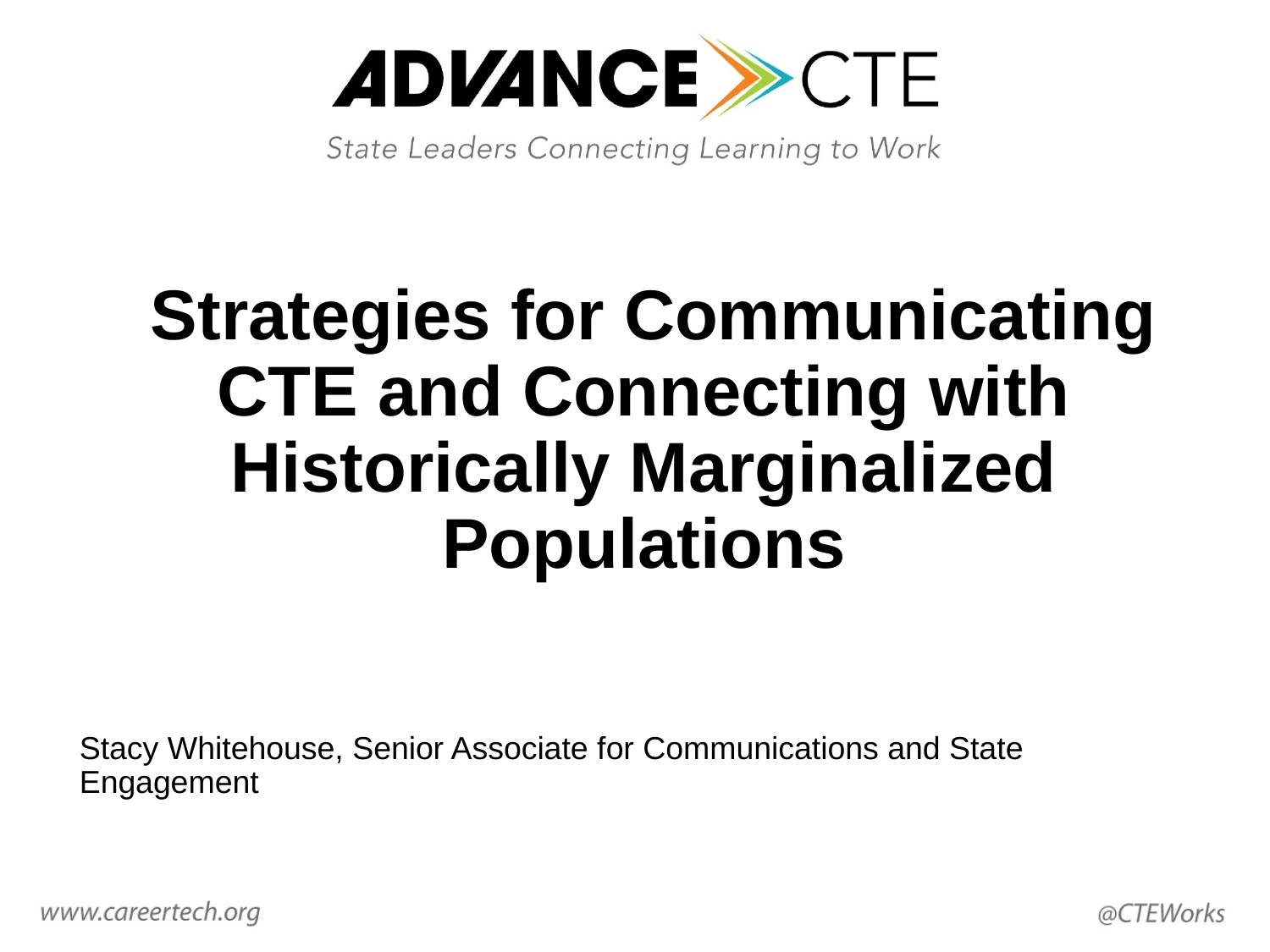

# Strategies for Communicating CTE and Connecting with Historically Marginalized Populations
Stacy Whitehouse, Senior Associate for Communications and State Engagement